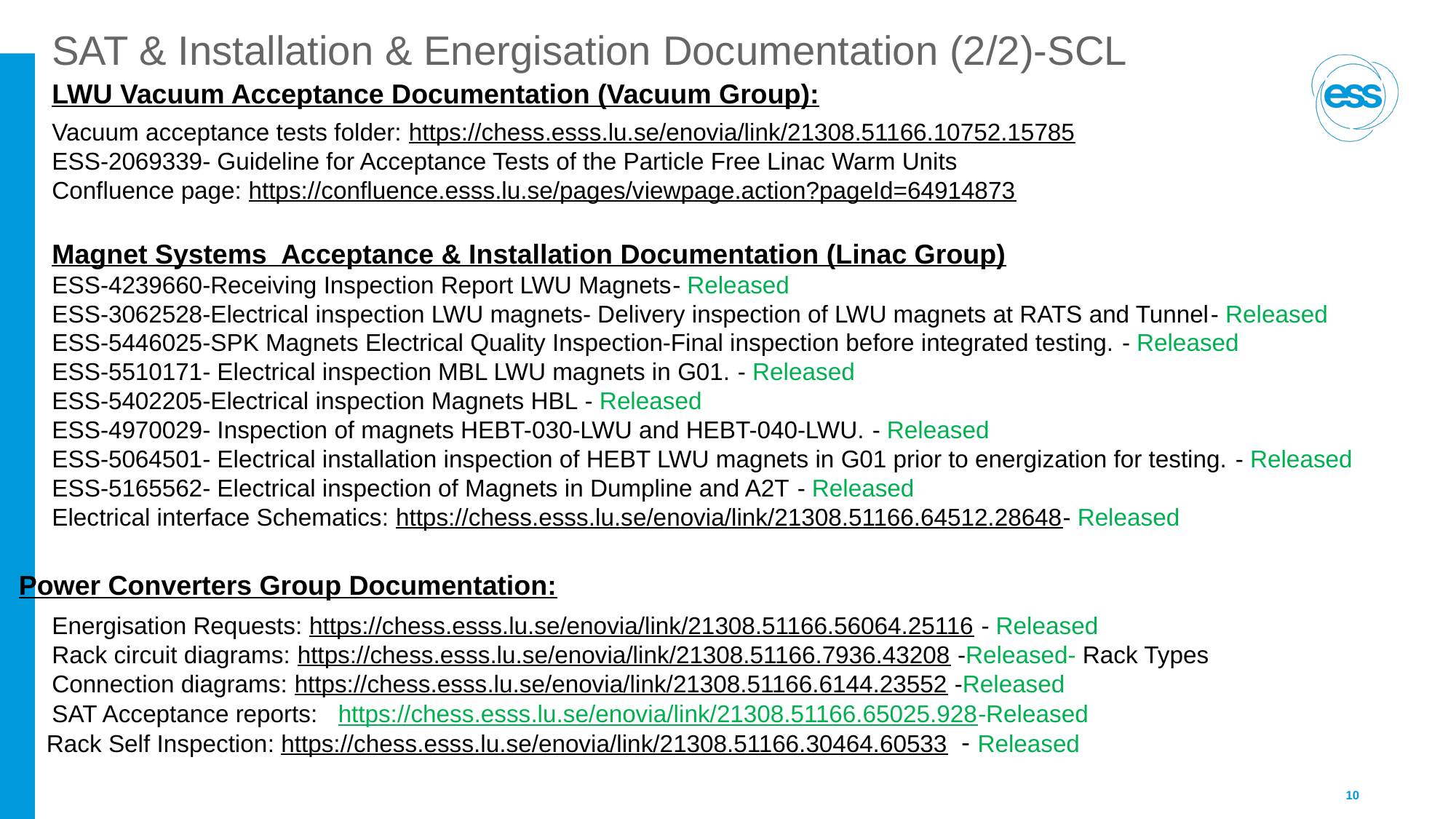

SAT & Installation & Energisation Documentation (2/2)-SCL
LWU Vacuum Acceptance Documentation (Vacuum Group):

Vacuum acceptance tests folder: https://chess.esss.lu.se/enovia/link/21308.51166.10752.15785
ESS-2069339- Guideline for Acceptance Tests of the Particle Free Linac Warm Units
Confluence page: https://confluence.esss.lu.se/pages/viewpage.action?pageId=64914873

Magnet Systems  Acceptance & Installation Documentation (Linac Group)
ESS-4239660-Receiving Inspection Report LWU Magnets- Released
ESS-3062528-Electrical inspection LWU magnets- Delivery inspection of LWU magnets at RATS and Tunnel- Released
ESS-5446025-SPK Magnets Electrical Quality Inspection-Final inspection before integrated testing. - Released
ESS-5510171- Electrical inspection MBL LWU magnets in G01. - Released
ESS-5402205-Electrical inspection Magnets HBL - Released
ESS-4970029- Inspection of magnets HEBT-030-LWU and HEBT-040-LWU. - Released
ESS-5064501- Electrical installation inspection of HEBT LWU magnets in G01 prior to energization for testing. - Released
ESS-5165562- Electrical inspection of Magnets in Dumpline and A2T - Released
Electrical interface Schematics: https://chess.esss.lu.se/enovia/link/21308.51166.64512.28648- Released

Energisation Requests: https://chess.esss.lu.se/enovia/link/21308.51166.56064.25116 - Released
Rack circuit diagrams: https://chess.esss.lu.se/enovia/link/21308.51166.7936.43208 -Released- Rack Types
Connection diagrams: https://chess.esss.lu.se/enovia/link/21308.51166.6144.23552 -Released

Power Converters Group Documentation:

SAT Acceptance reports:   https://chess.esss.lu.se/enovia/link/21308.51166.65025.928-Released
Rack Self Inspection: https://chess.esss.lu.se/enovia/link/21308.51166.30464.60533  - Released
10